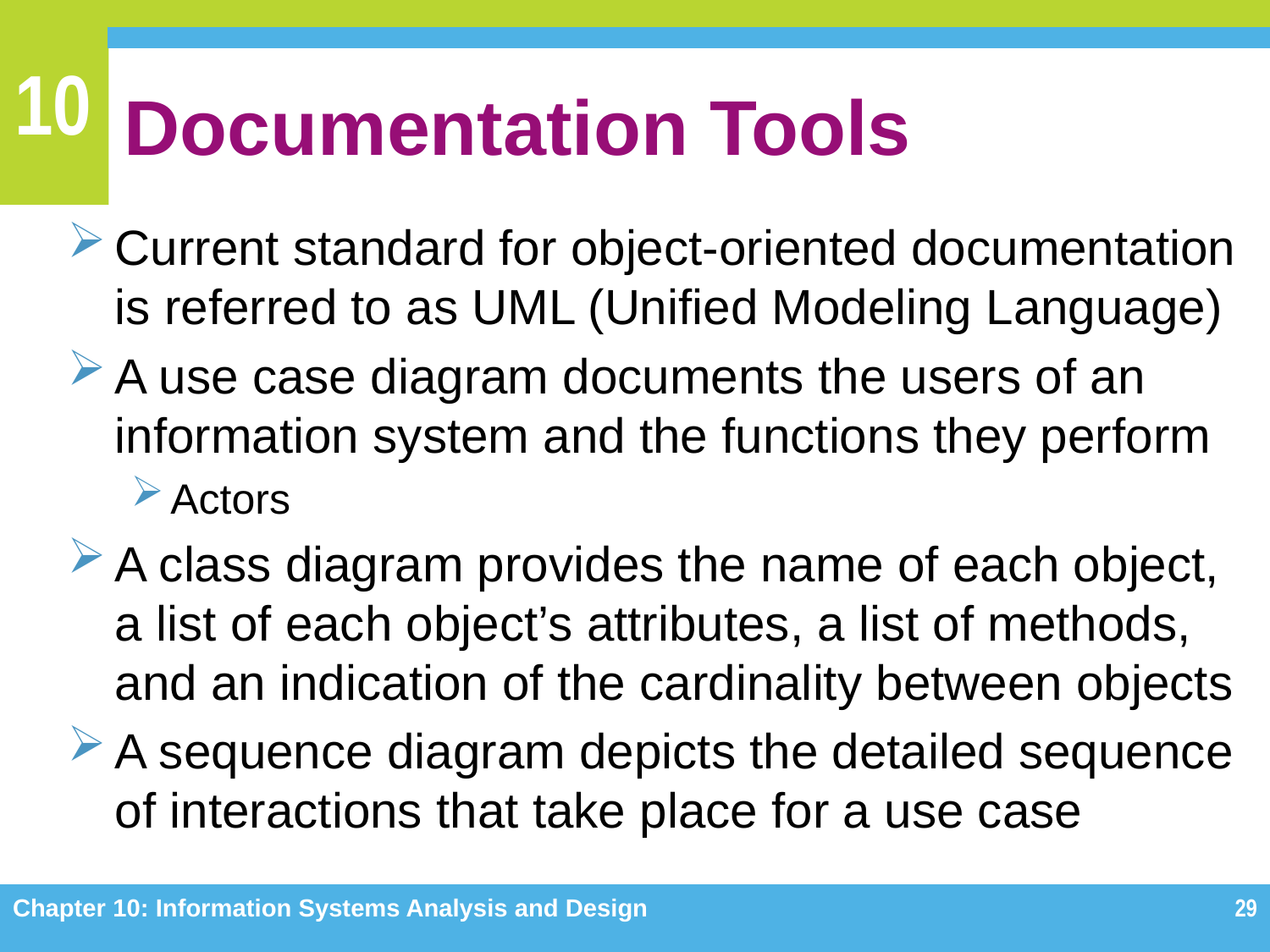

# Documentation Tools
Current standard for object-oriented documentation is referred to as UML (Unified Modeling Language)
A use case diagram documents the users of an information system and the functions they perform
Actors
A class diagram provides the name of each object, a list of each object’s attributes, a list of methods, and an indication of the cardinality between objects
A sequence diagram depicts the detailed sequence of interactions that take place for a use case
Chapter 10: Information Systems Analysis and Design
29